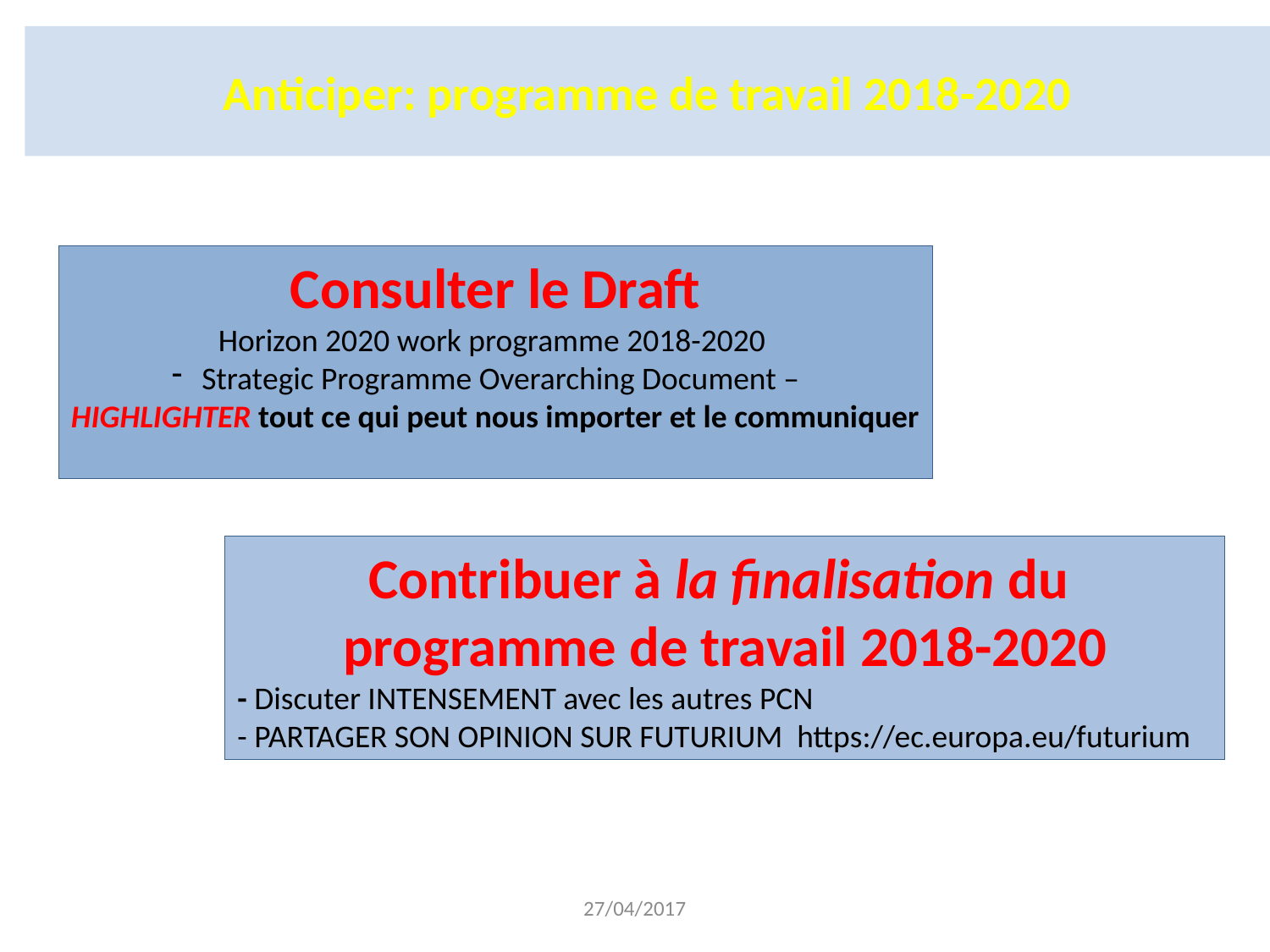

Anticiper: programme de travail 2018-2020
Consulter le Draft
Horizon 2020 work programme 2018-2020
Strategic Programme Overarching Document –
HIGHLIGHTER tout ce qui peut nous importer et le communiquer

Contribuer à la finalisation du  programme de travail 2018-2020
- Discuter INTENSEMENT avec les autres PCN
- PARTAGER SON OPINION SUR FUTURIUM  https://ec.europa.eu/futurium
27/04/2017